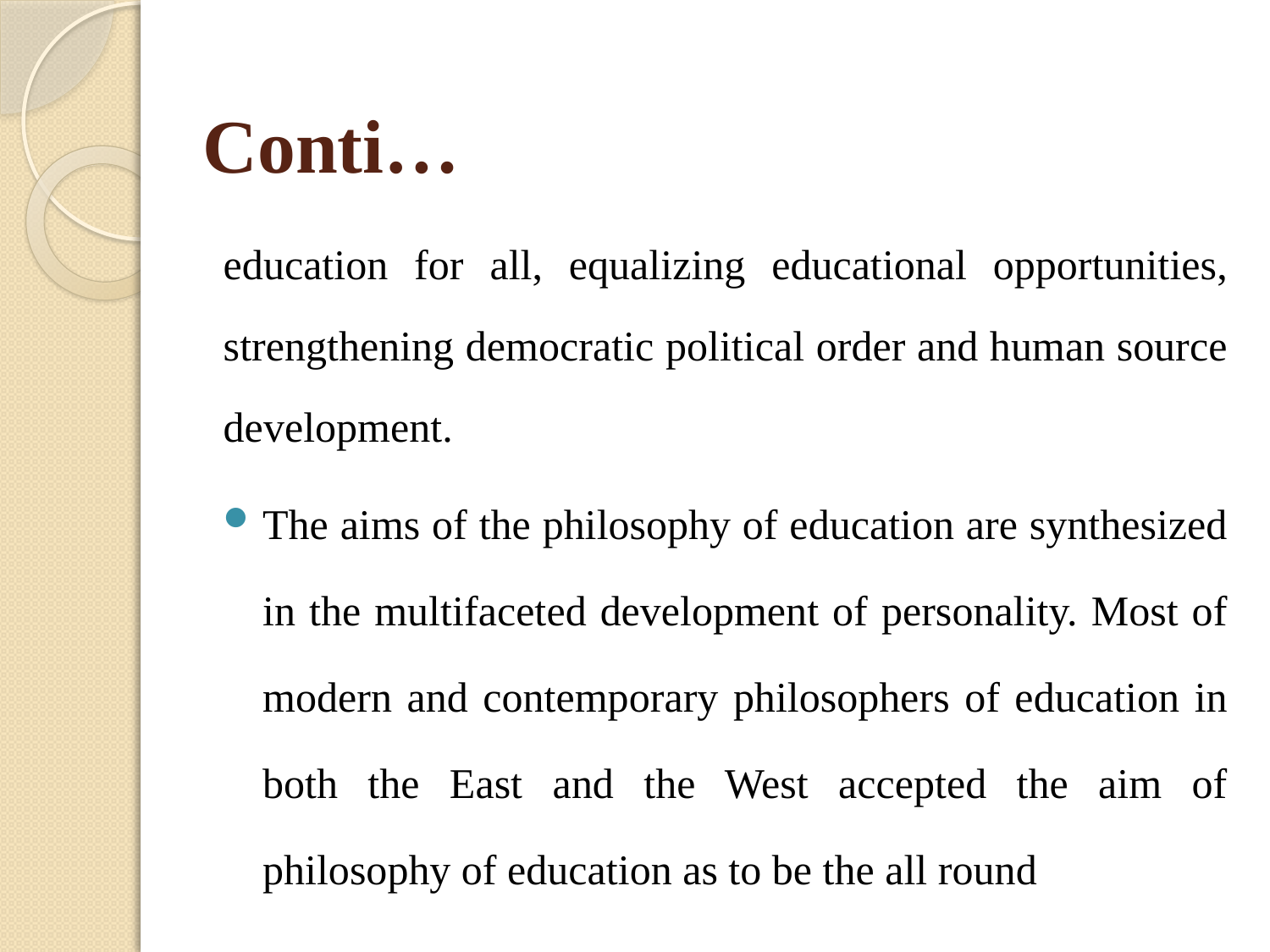

# Conti…
education for all, equalizing educational opportunities, strengthening democratic political order and human source development.
The aims of the philosophy of education are synthesized in the multifaceted development of personality. Most of modern and contemporary philosophers of education in both the East and the West accepted the aim of philosophy of education as to be the all round